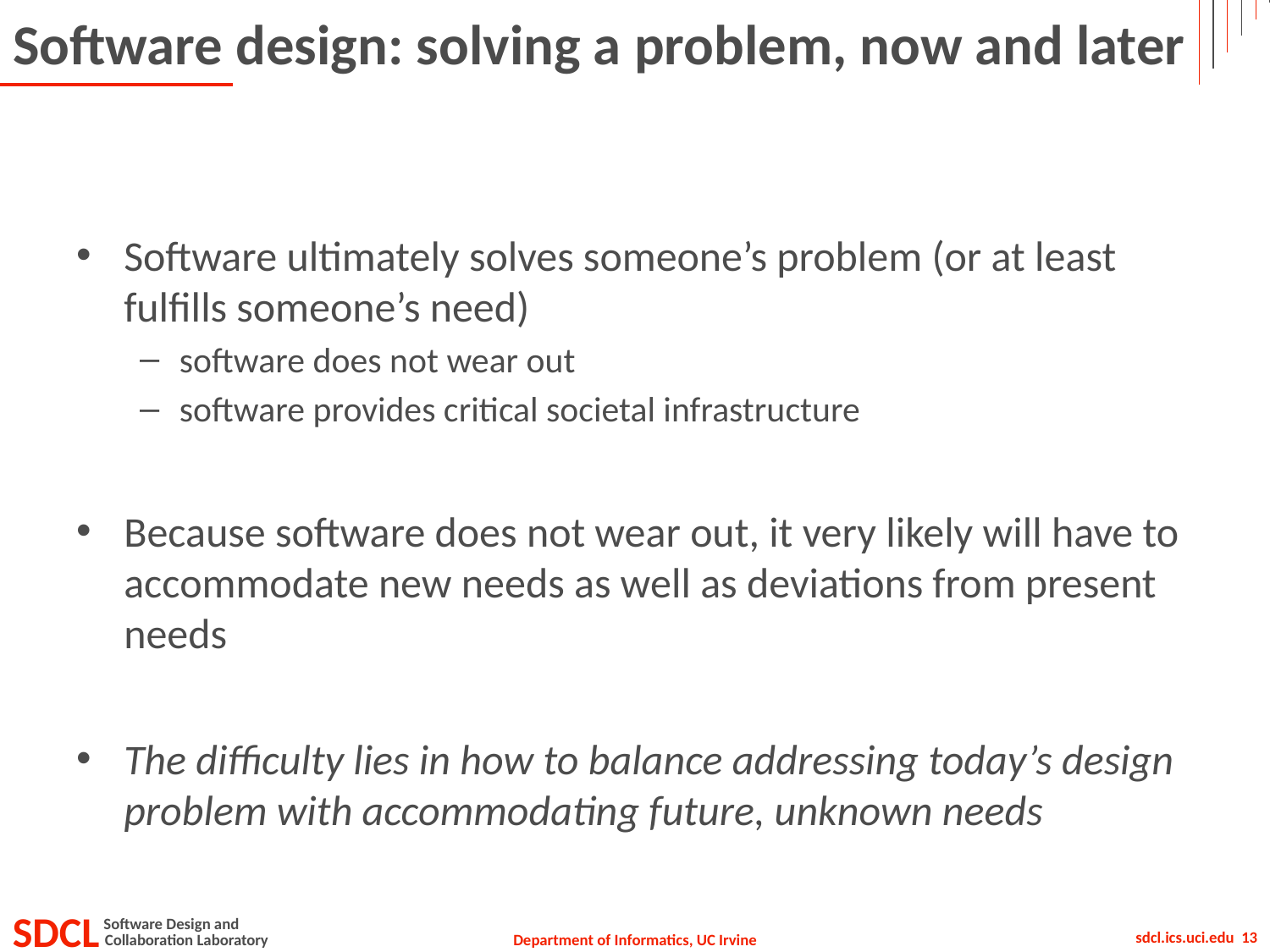

# Software design: solving a problem, now and later
Software ultimately solves someone’s problem (or at least fulfills someone’s need)
software does not wear out
software provides critical societal infrastructure

Because software does not wear out, it very likely will have to accommodate new needs as well as deviations from present needs

The difficulty lies in how to balance addressing today’s design problem with accommodating future, unknown needs